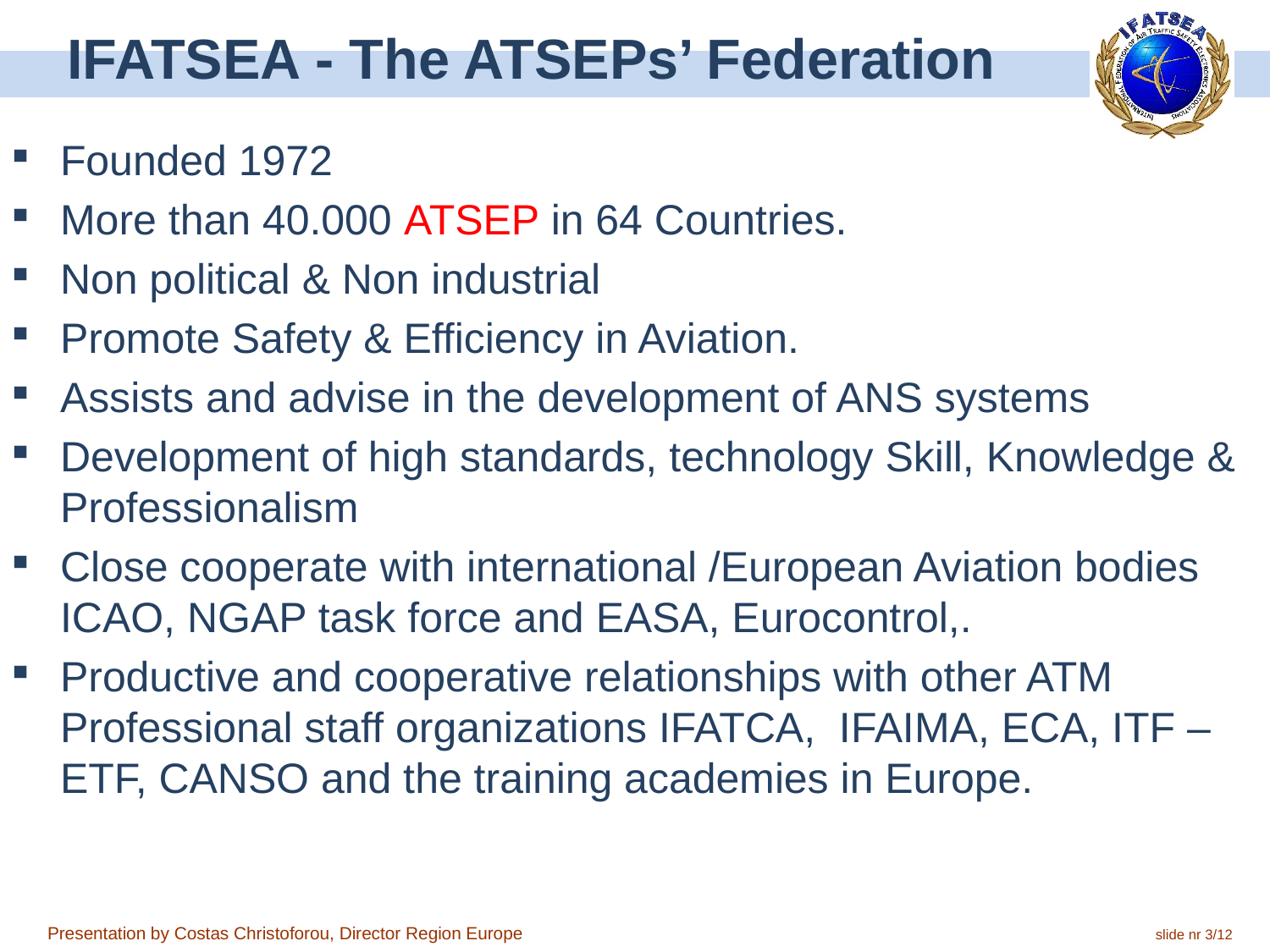

IFATSEA - The ATSEPs’ Federation
Founded 1972
More than 40.000 ATSEP in 64 Countries.
Non political & Non industrial
Promote Safety & Efficiency in Aviation.
Assists and advise in the development of ANS systems
Development of high standards, technology Skill, Knowledge & Professionalism
Close cooperate with international /European Aviation bodies ICAO, NGAP task force and EASA, Eurocontrol,.
Productive and cooperative relationships with other ATM Professional staff organizations IFATCA,  IFAIMA, ECA, ITF –ETF, CANSO and the training academies in Europe.

Presentation by Costas Christoforou, Director Region Europe                                                                                                                                  slide nr 3/12